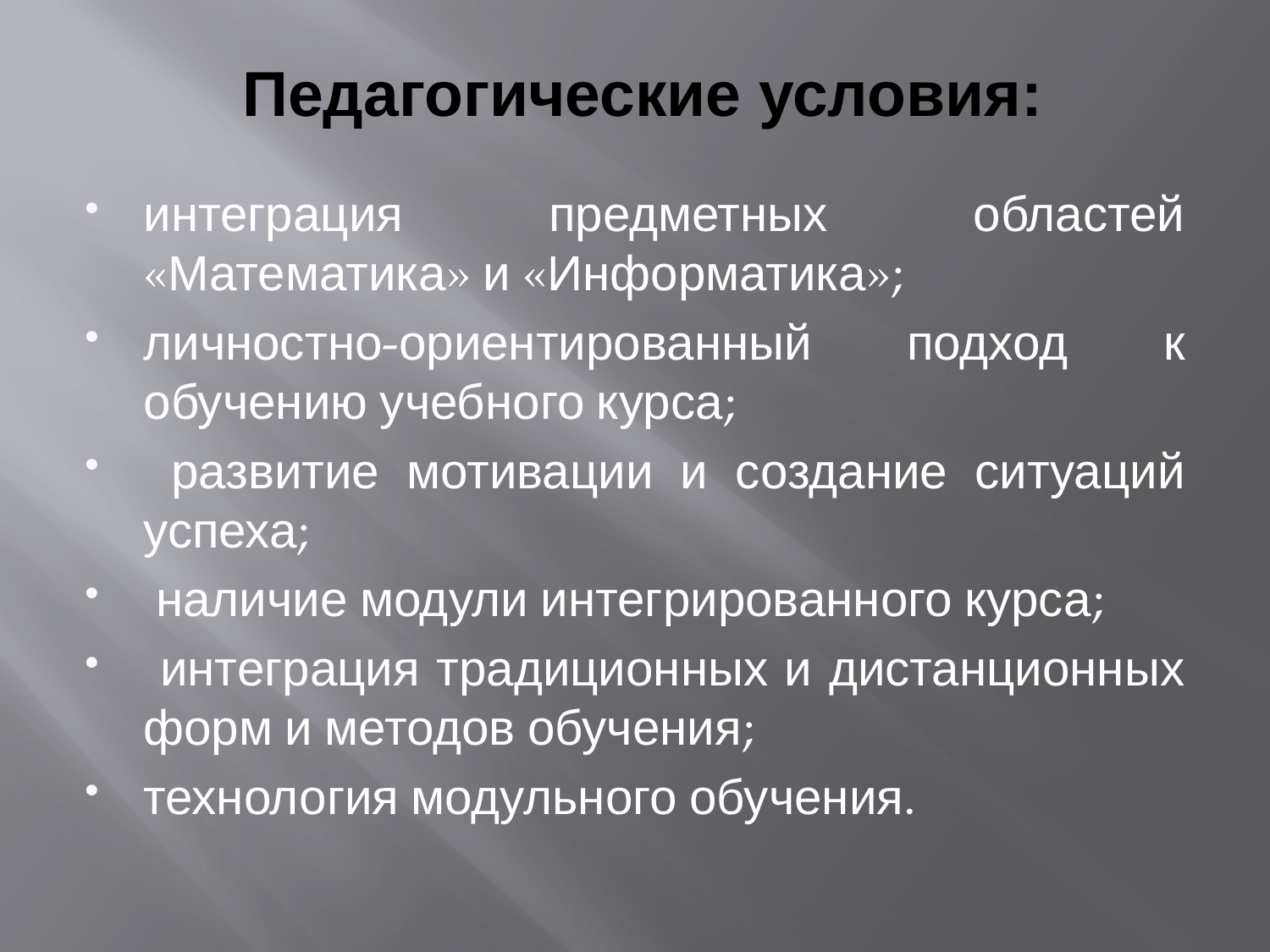

# Педагогические условия:
интеграция предметных областей «Математика» и «Информатика»;
личностно-ориентированный подход к обучению учебного курса;
 развитие мотивации и создание ситуаций успеха;
 наличие модули интегрированного курса;
 интеграция традиционных и дистанционных форм и методов обучения;
технология модульного обучения.